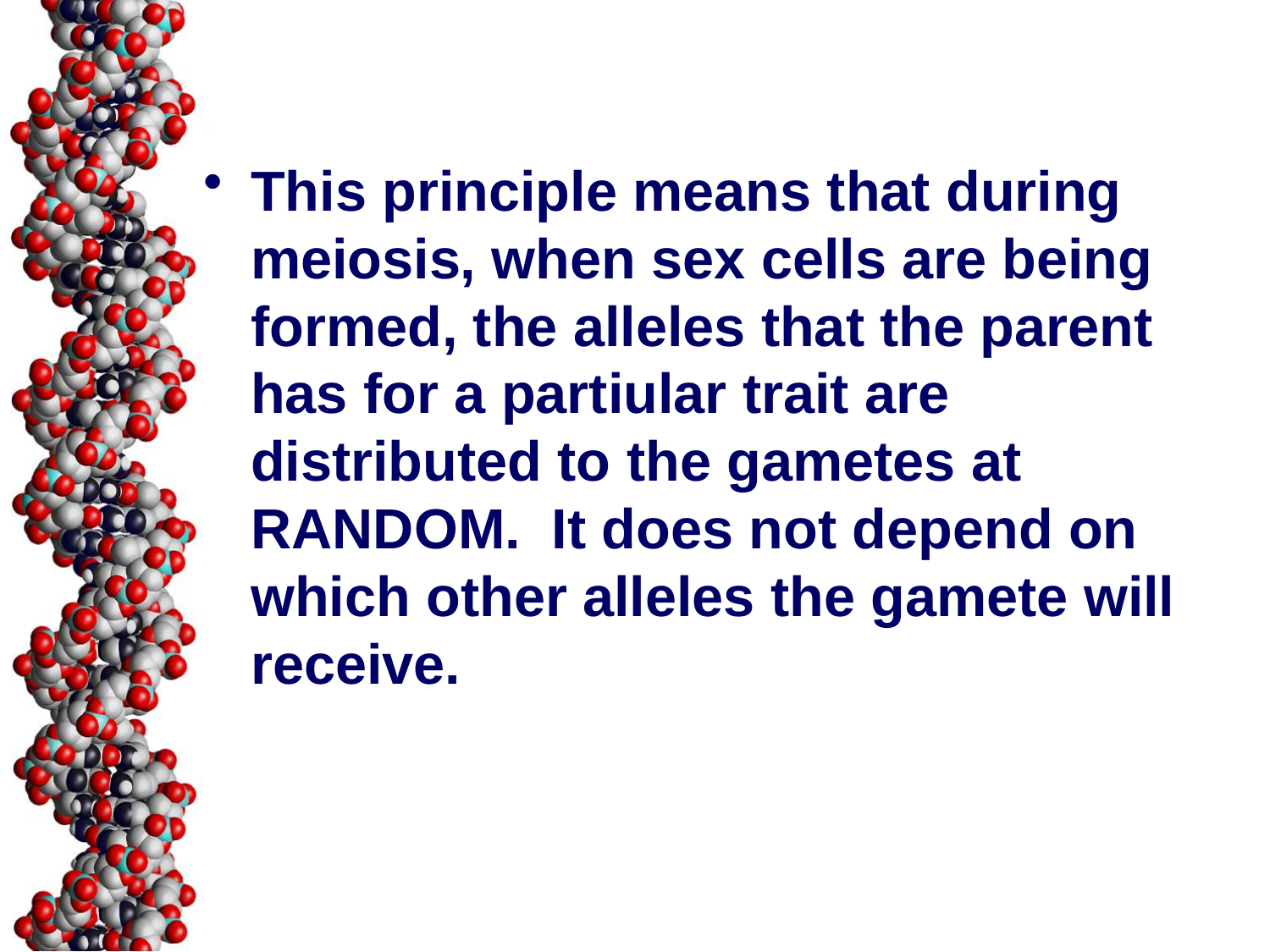

This principle means that during meiosis, when sex cells are being formed, the alleles that the parent has for a partiular trait are distributed to the gametes at RANDOM.  It does not depend on which other alleles the gamete will receive.